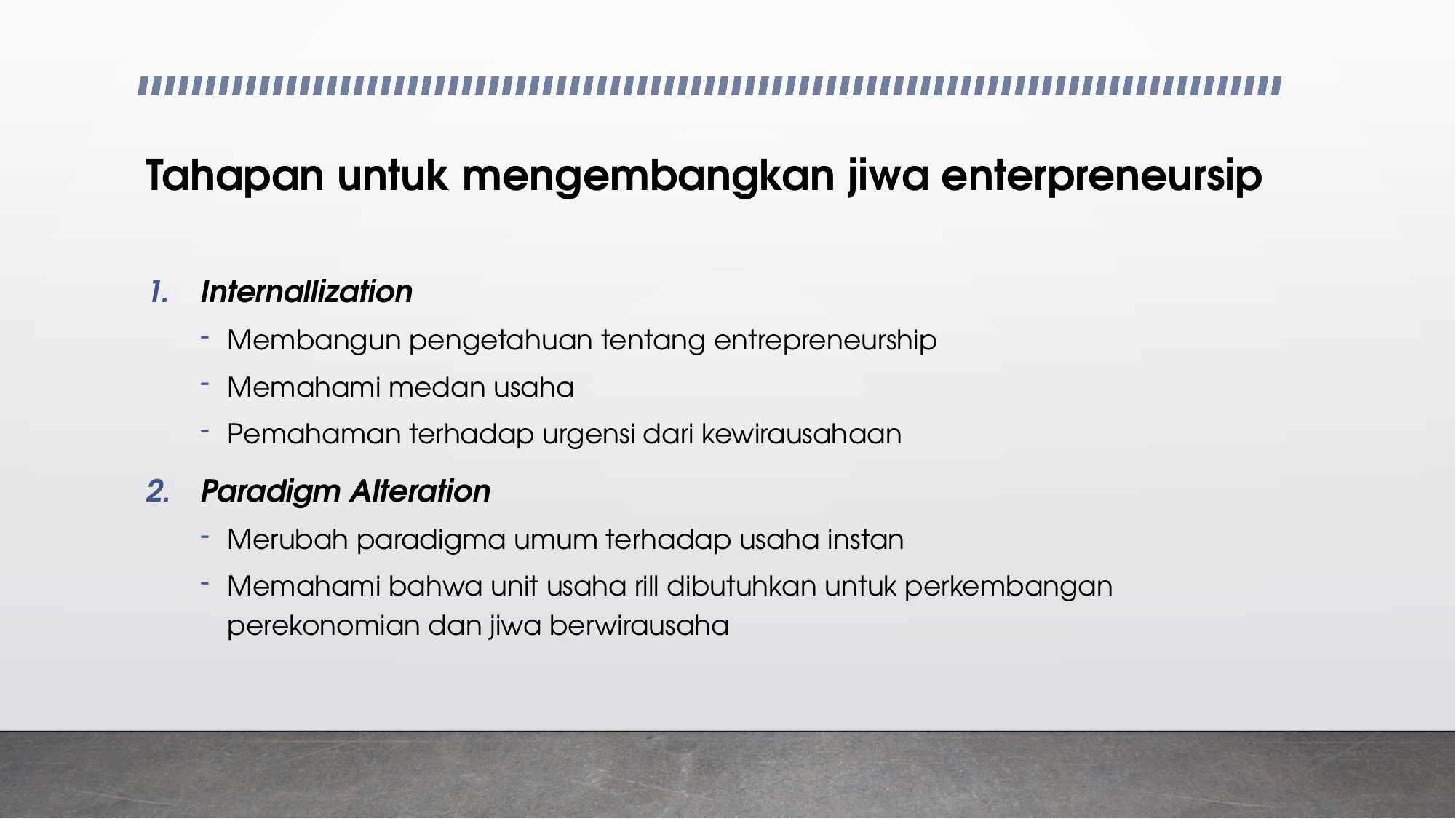

# Tahapan untuk mengembangkan jiwa enterpreneursip
Internallization
Membangun pengetahuan tentang entrepreneurship
Memahami medan usaha
Pemahaman terhadap urgensi dari kewirausahaan
Paradigm Alteration
Merubah paradigma umum terhadap usaha instan
Memahami bahwa unit usaha rill dibutuhkan untuk perkembangan perekonomian dan jiwa berwirausaha